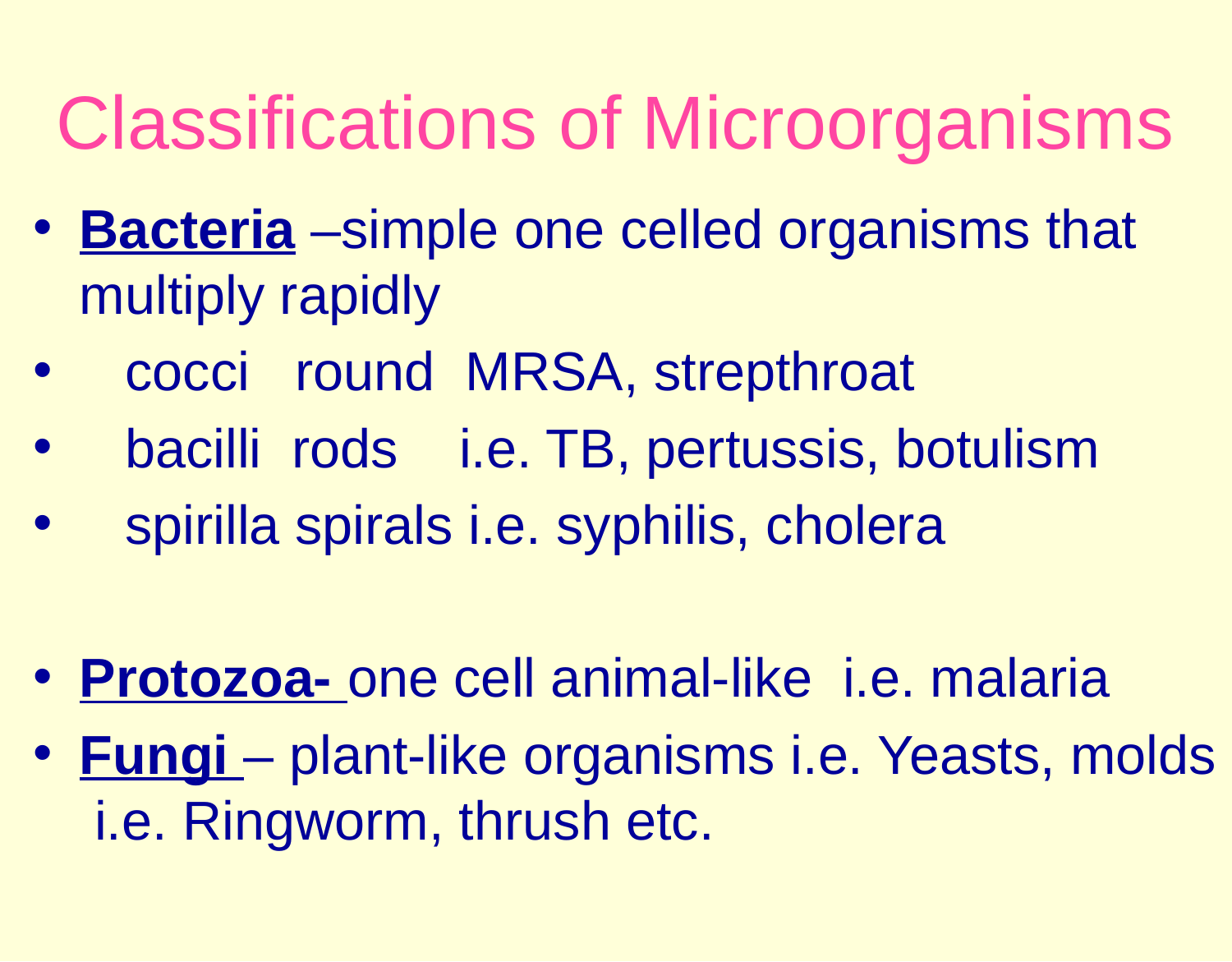

# Classifications of Microorganisms
Bacteria –simple one celled organisms that multiply rapidly
   cocci   round  MRSA, strepthroat
   bacilli  rods    i.e. TB, pertussis, botulism
   spirilla spirals i.e. syphilis, cholera

Protozoa- one cell animal-like  i.e. malaria
Fungi – plant-like organisms i.e. Yeasts, molds  i.e. Ringworm, thrush etc.